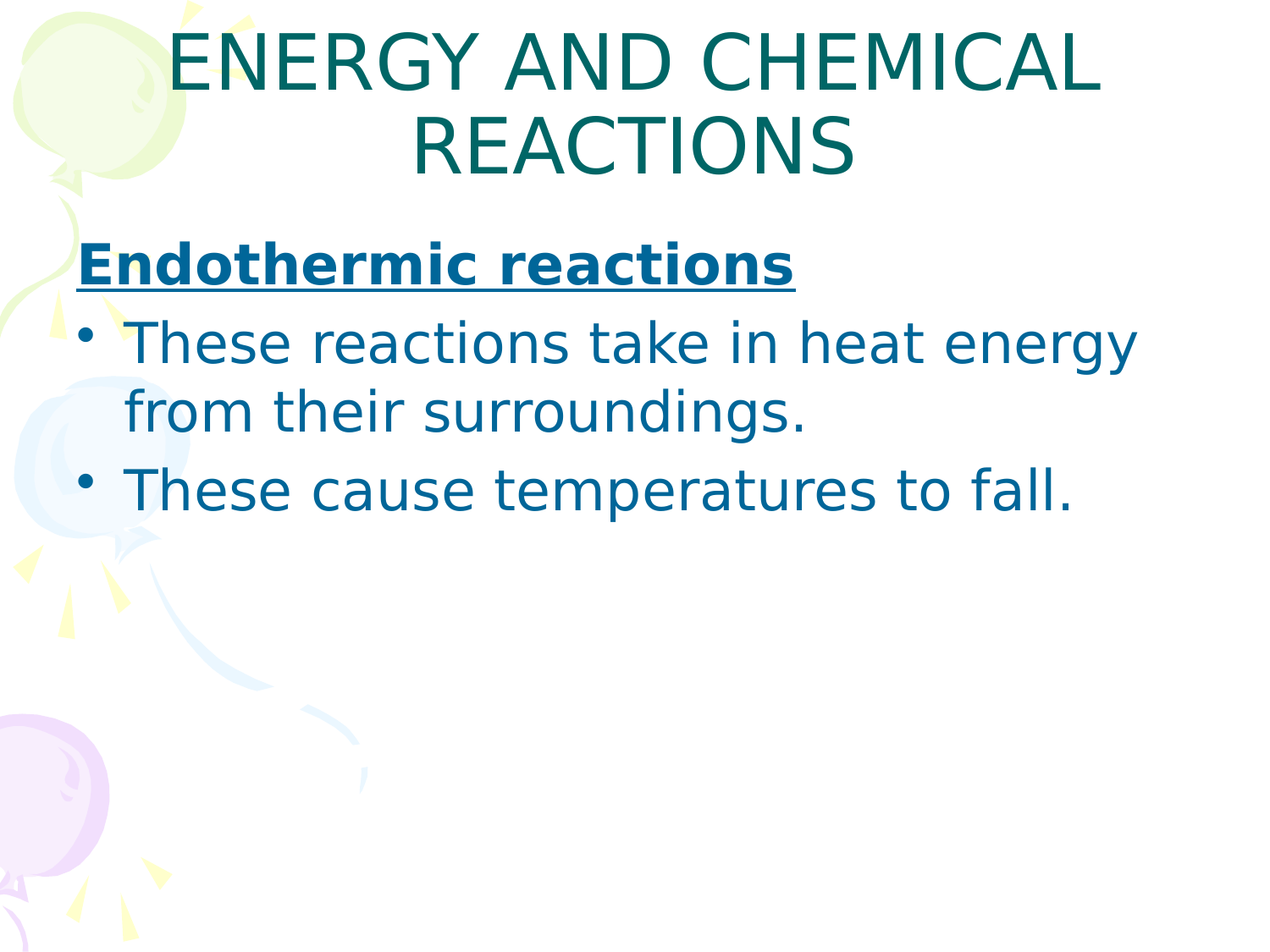

# ENERGY AND CHEMICAL REACTIONS
Endothermic reactions
These reactions take in heat energy from their surroundings.
These cause temperatures to fall.